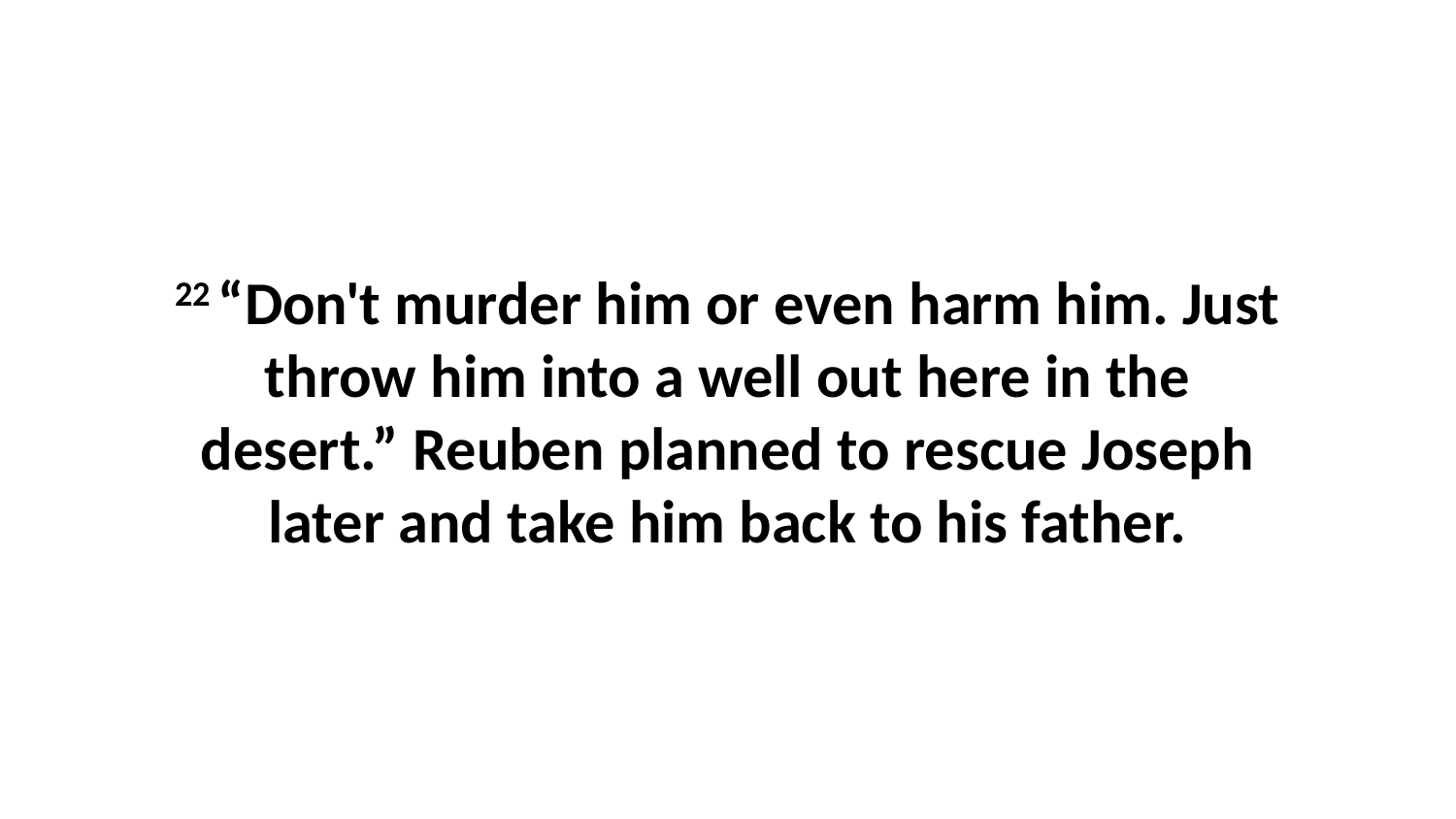

22 “Don't murder him or even harm him. Just throw him into a well out here in the desert.” Reuben planned to rescue Joseph later and take him back to his father.